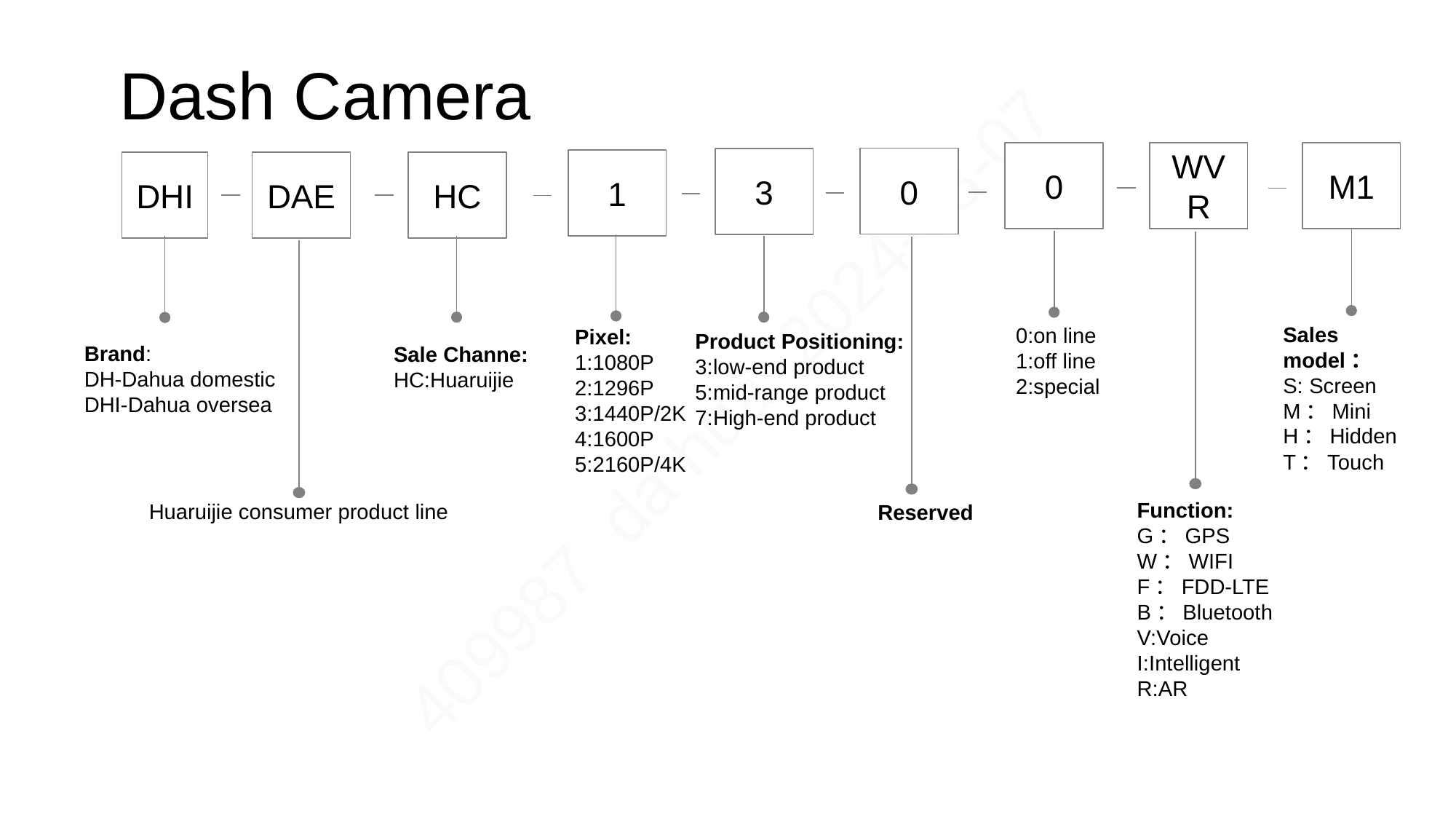

# Dash Camera
0
WVR
M1
0
3
1
DHI
DAE
HC

Sales model：
S: Screen
M：Mini
H：Hidden
T：Touch
0:on line
1:off line
2:special
Pixel:
1:1080P
2:1296P
3:1440P/2K
4:1600P
5:2160P/4K
Product Positioning:
3:low-end product
5:mid-range product
7:High-end product
Brand:
DH-Dahua domestic
DHI-Dahua oversea

Sale Channe:
HC:Huaruijie
Function:
G：GPS
W：WIFI
F：FDD-LTE
B：Bluetooth
V:Voice
I:Intelligent
R:AR

Huaruijie consumer product line
Reserved